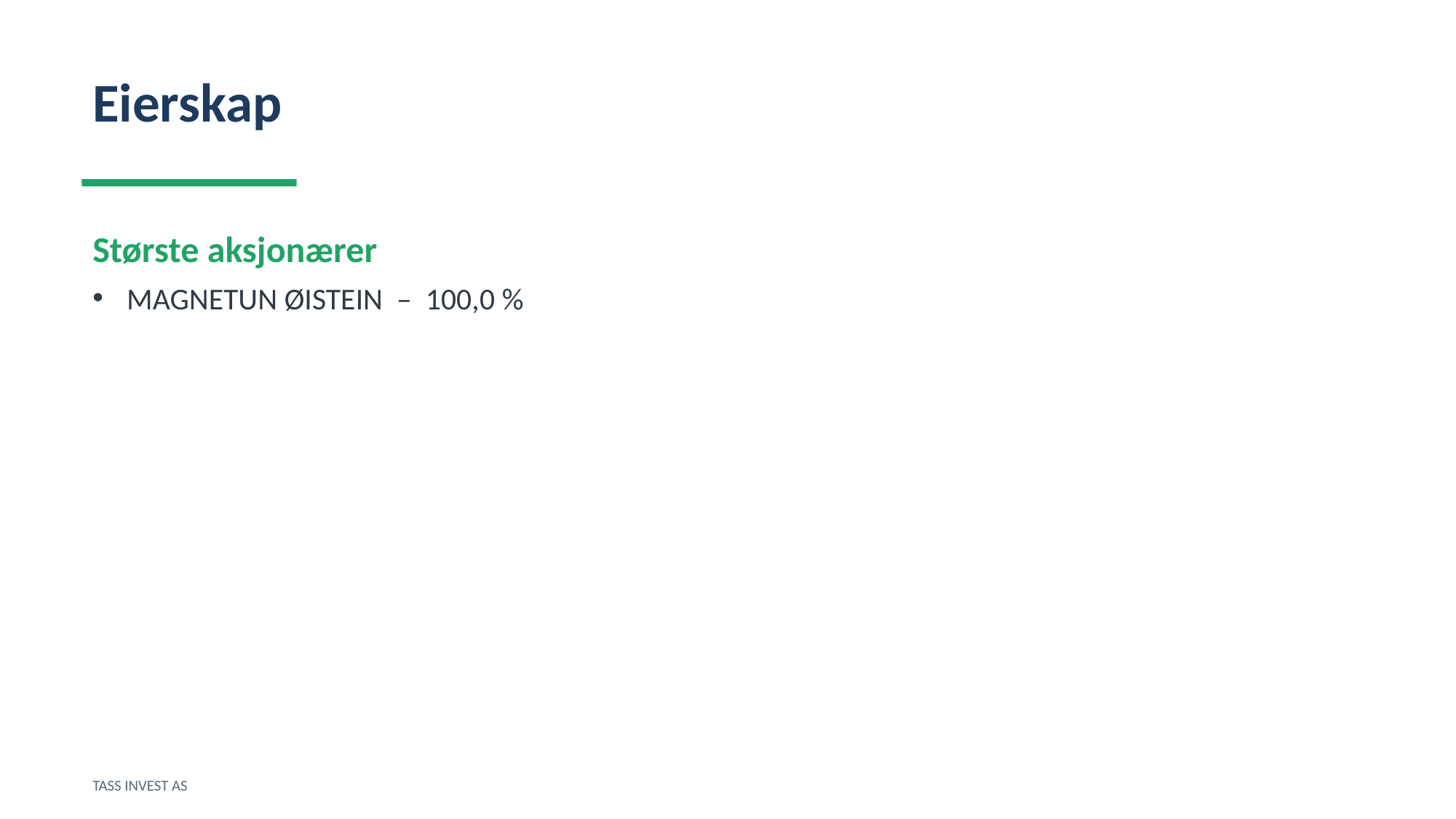

Eierskap

Største aksjonærer
MAGNETUN ØISTEIN  –  100,0 %
TASS INVEST AS